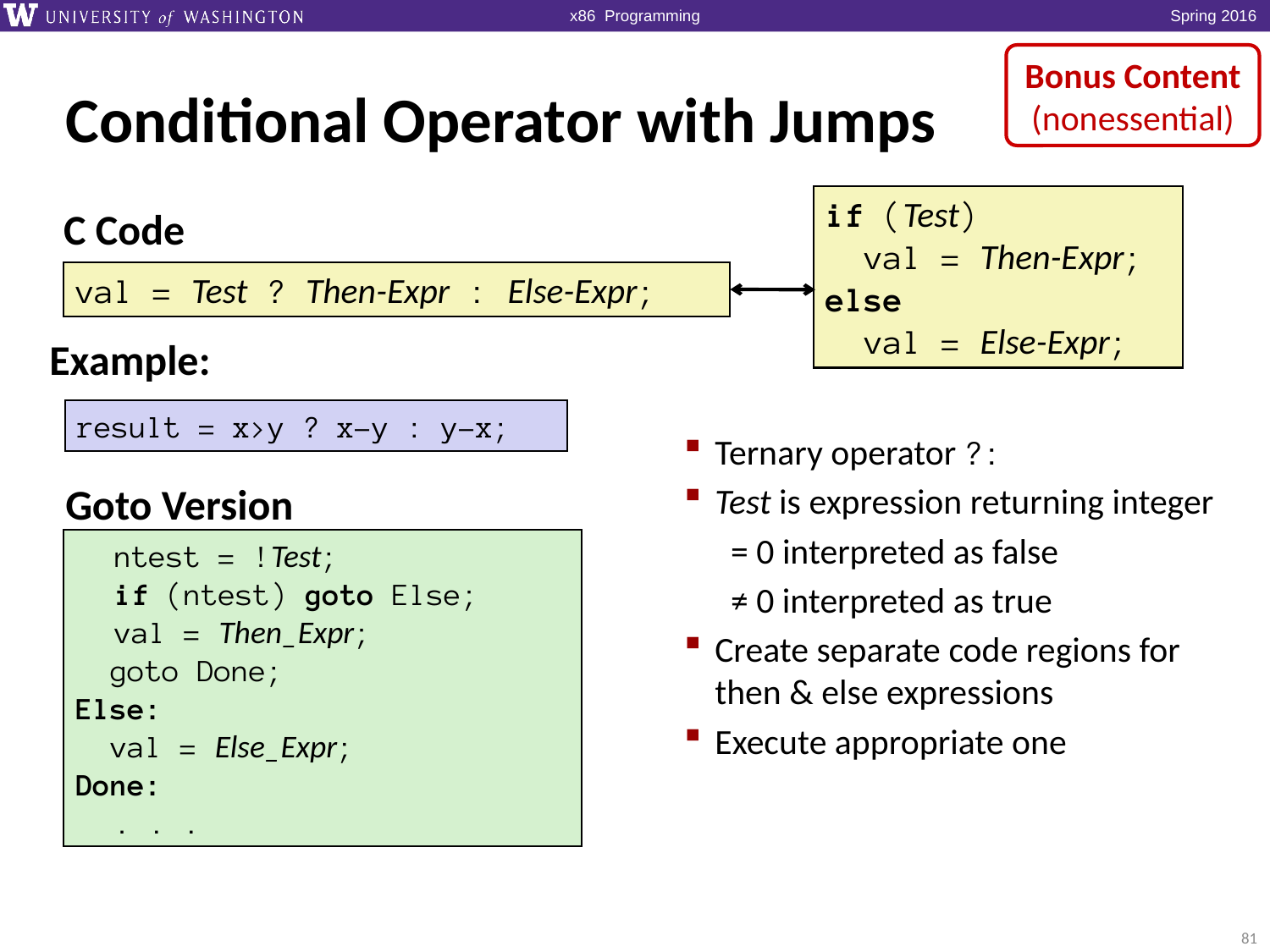

Bonus Content (nonessential)
# Conditional Operator with Jumps
if (Test)
  val = Then-Expr;
else
  val = Else-Expr;
C Code
val = Test ? Then-Expr : Else-Expr;
Example:
result = x>y ? x-y : y-x;
Ternary operator ?:
Test is expression returning integer
= 0 interpreted as false
≠ 0 interpreted as true
Create separate code regions for then & else expressions
Execute appropriate one

Goto Version
	ntest = !Test;
	if (ntest) goto Else;
	val = Then_Expr;
  goto Done;
Else:
  val = Else_Expr;
Done:
	. . .
81